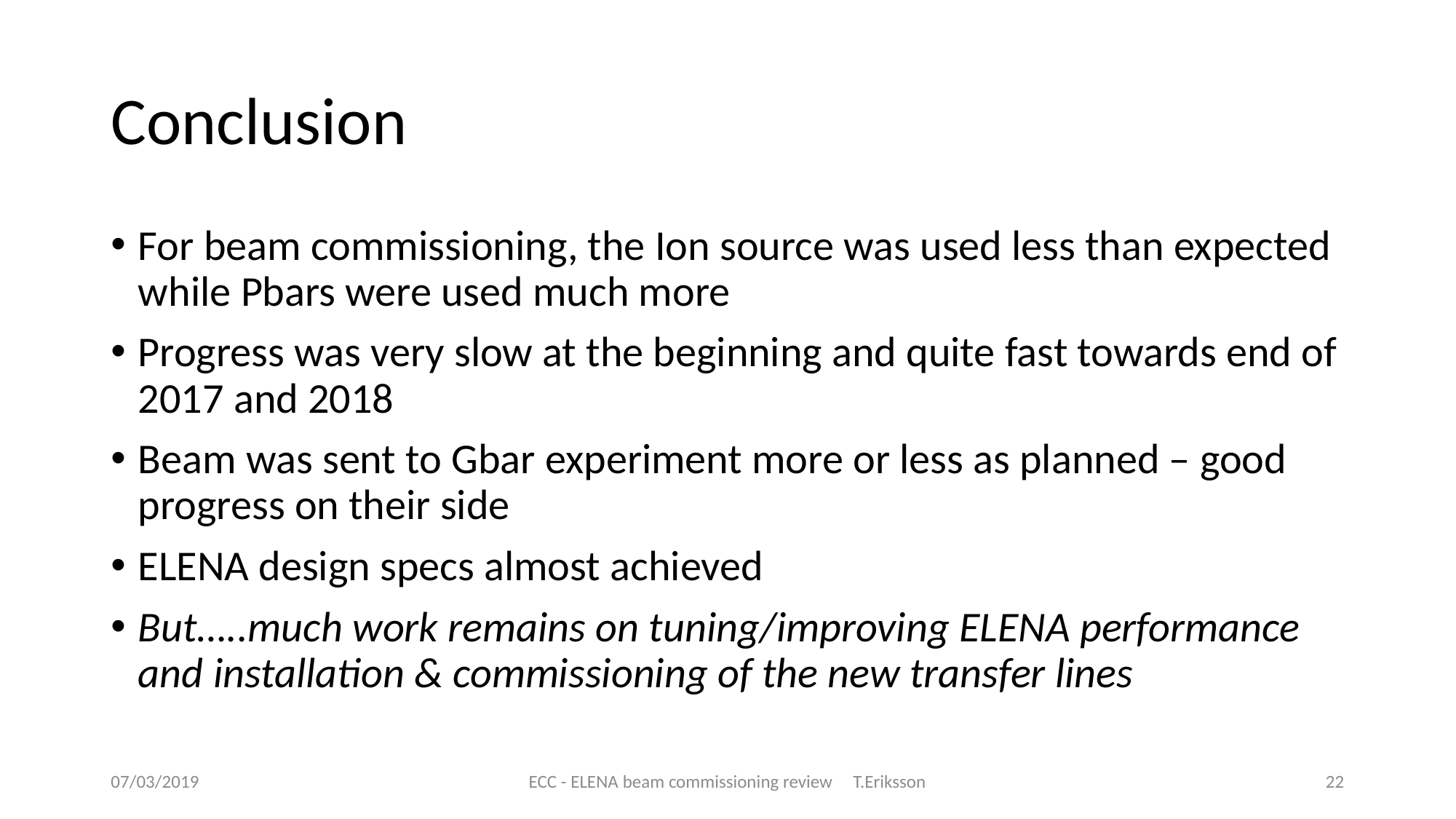

# Conclusion
For beam commissioning, the Ion source was used less than expected while Pbars were used much more
Progress was very slow at the beginning and quite fast towards end of 2017 and 2018
Beam was sent to Gbar experiment more or less as planned – good progress on their side
ELENA design specs almost achieved
But…..much work remains on tuning/improving ELENA performance and installation & commissioning of the new transfer lines
07/03/2019
ECC - ELENA beam commissioning review     T.Eriksson
22